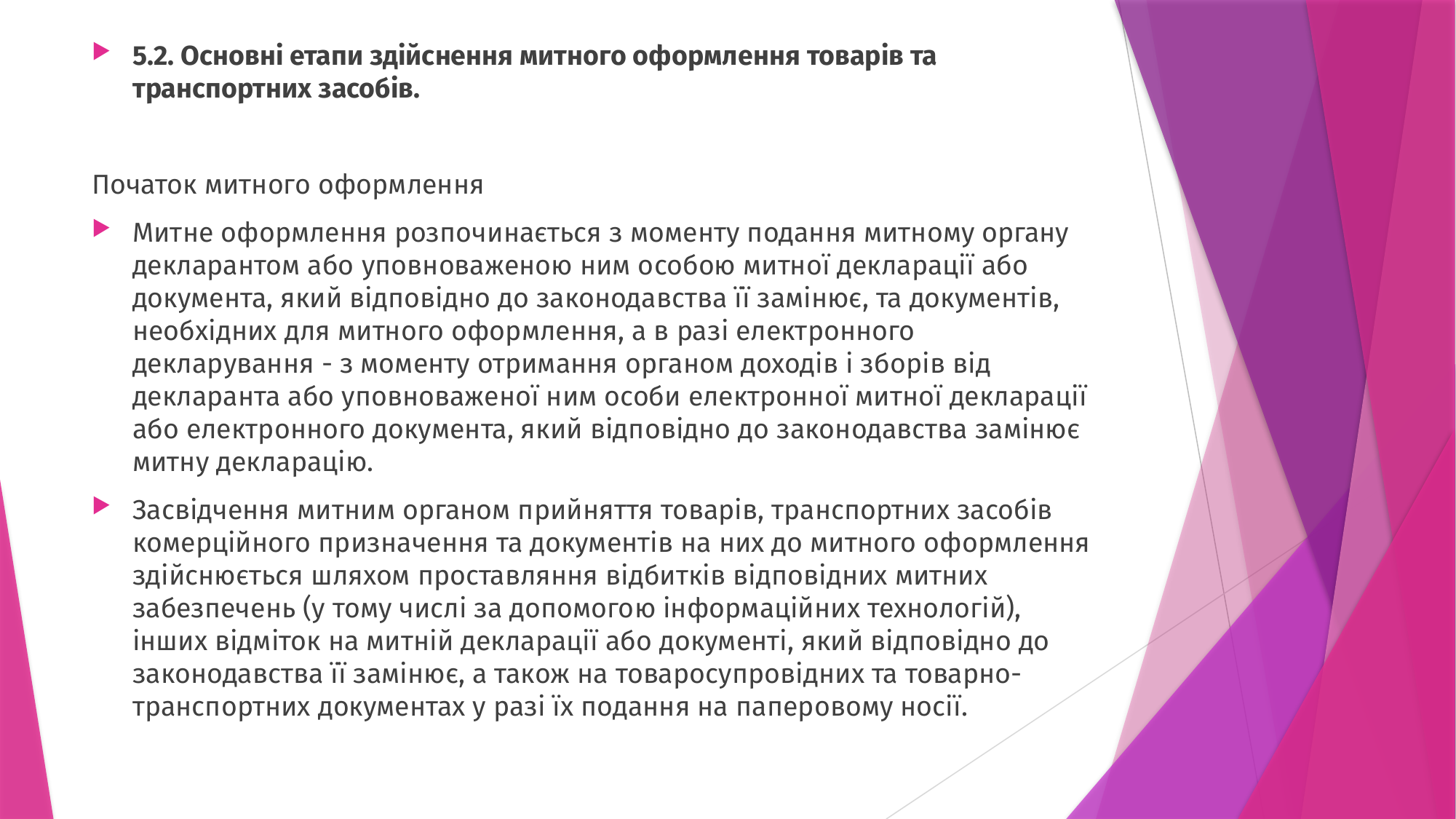

5.2. Основні етапи здійснення митного оформлення товарів та транспортних засобів.

Початок митного оформлення
Митне оформлення розпочинається з моменту подання митному органу декларантом або уповноваженою ним особою митної декларації або документа, який відповідно до законодавства її замінює, та документів, необхідних для митного оформлення, а в разі електронного декларування - з моменту отримання органом доходів і зборів від декларанта або уповноваженої ним особи електронної митної декларації або електронного документа, який відповідно до законодавства замінює митну декларацію.
Засвідчення митним органом прийняття товарів, транспортних засобів комерційного призначення та документів на них до митного оформлення здійснюється шляхом проставляння відбитків відповідних митних забезпечень (у тому числі за допомогою інформаційних технологій), інших відміток на митній декларації або документі, який відповідно до законодавства її замінює, а також на товаросупровідних та товарно-транспортних документах у разі їх подання на паперовому носії.